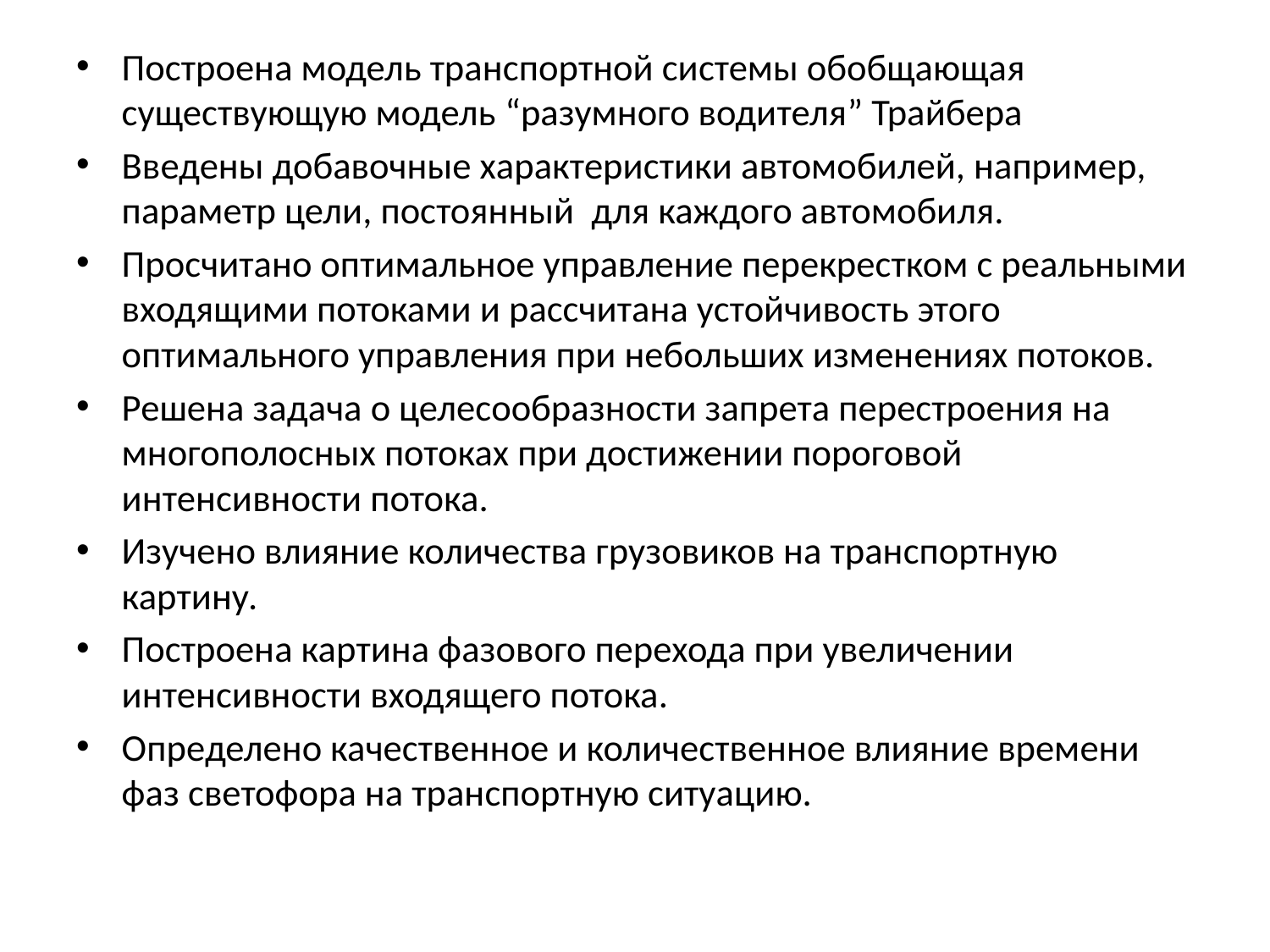

Построена модель транспортной системы обобщающая существующую модель “разумного водителя” Трайбера
Введены добавочные характеристики автомобилей, например, параметр цели, постоянный  для каждого автомобиля.
Просчитано оптимальное управление перекрестком с реальными входящими потоками и рассчитана устойчивость этого оптимального управления при небольших изменениях потоков.
Решена задача о целесообразности запрета перестроения на многополосных потоках при достижении пороговой интенсивности потока.
Изучено влияние количества грузовиков на транспортную картину.
Построена картина фазового перехода при увеличении интенсивности входящего потока.
Определено качественное и количественное влияние времени фаз светофора на транспортную ситуацию.